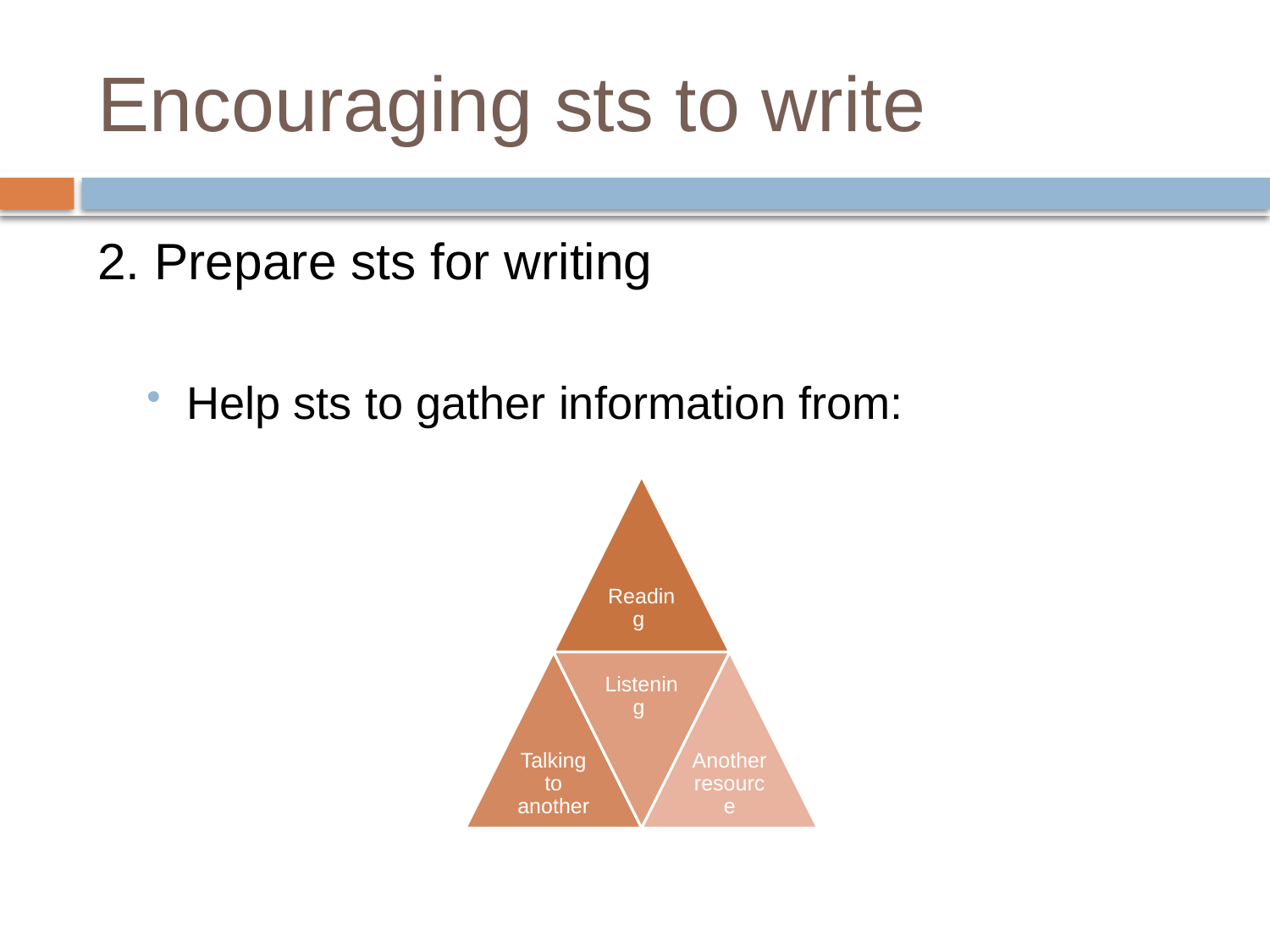

# Encouraging sts to write
2. Prepare sts for writing

Help sts to gather information from:

Reading
Talking to another
Listening
Another resource